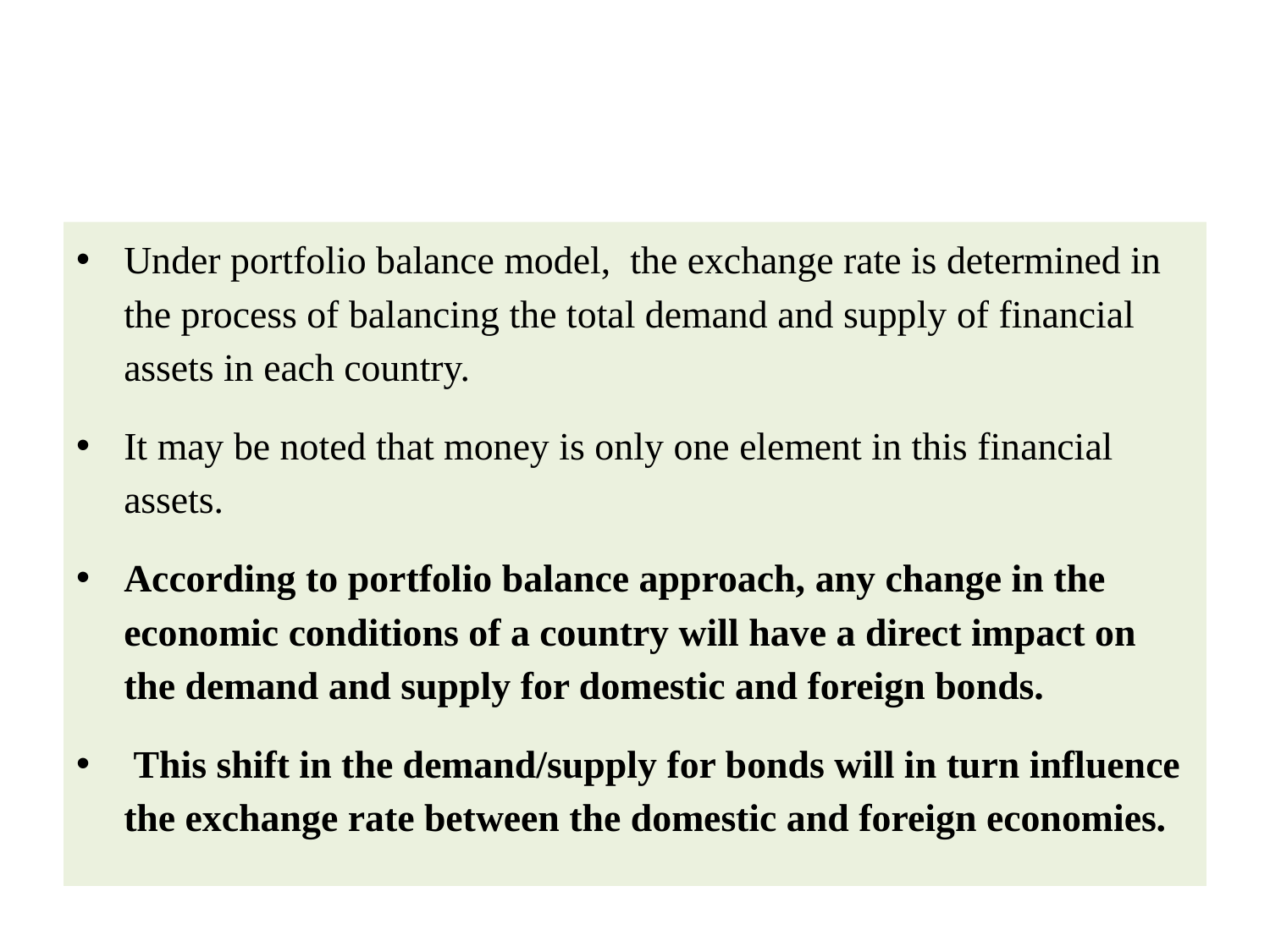

#
Under portfolio balance model,  the exchange rate is determined in the process of balancing the total demand and supply of financial assets in each country.
It may be noted that money is only one element in this financial assets.
According to portfolio balance approach, any change in the economic conditions of a country will have a direct impact on the demand and supply for domestic and foreign bonds.
 This shift in the demand/supply for bonds will in turn influence the exchange rate between the domestic and foreign economies.